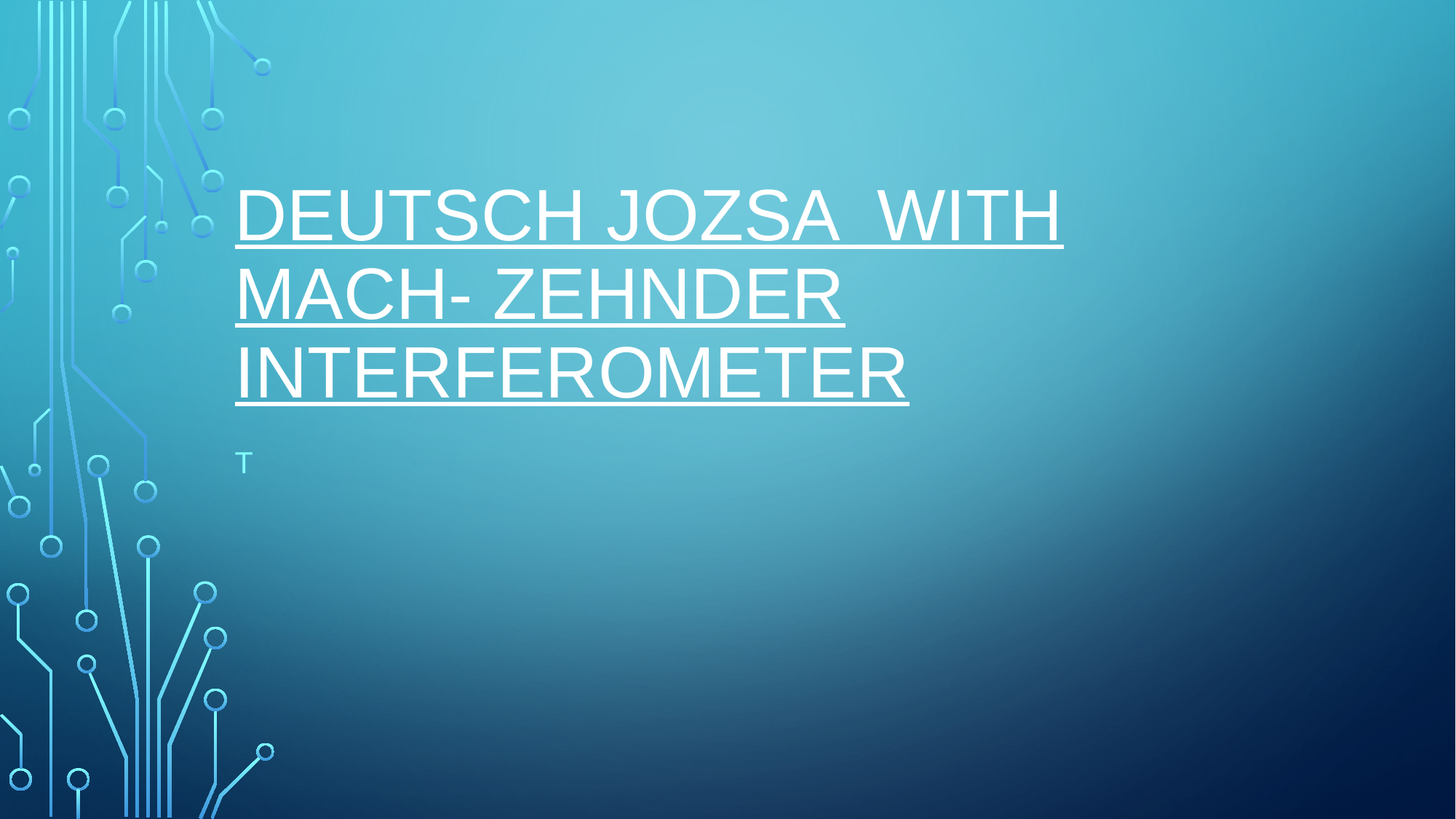

# Deutsch Jozsa  with mach- Zehnder INterferometer
T